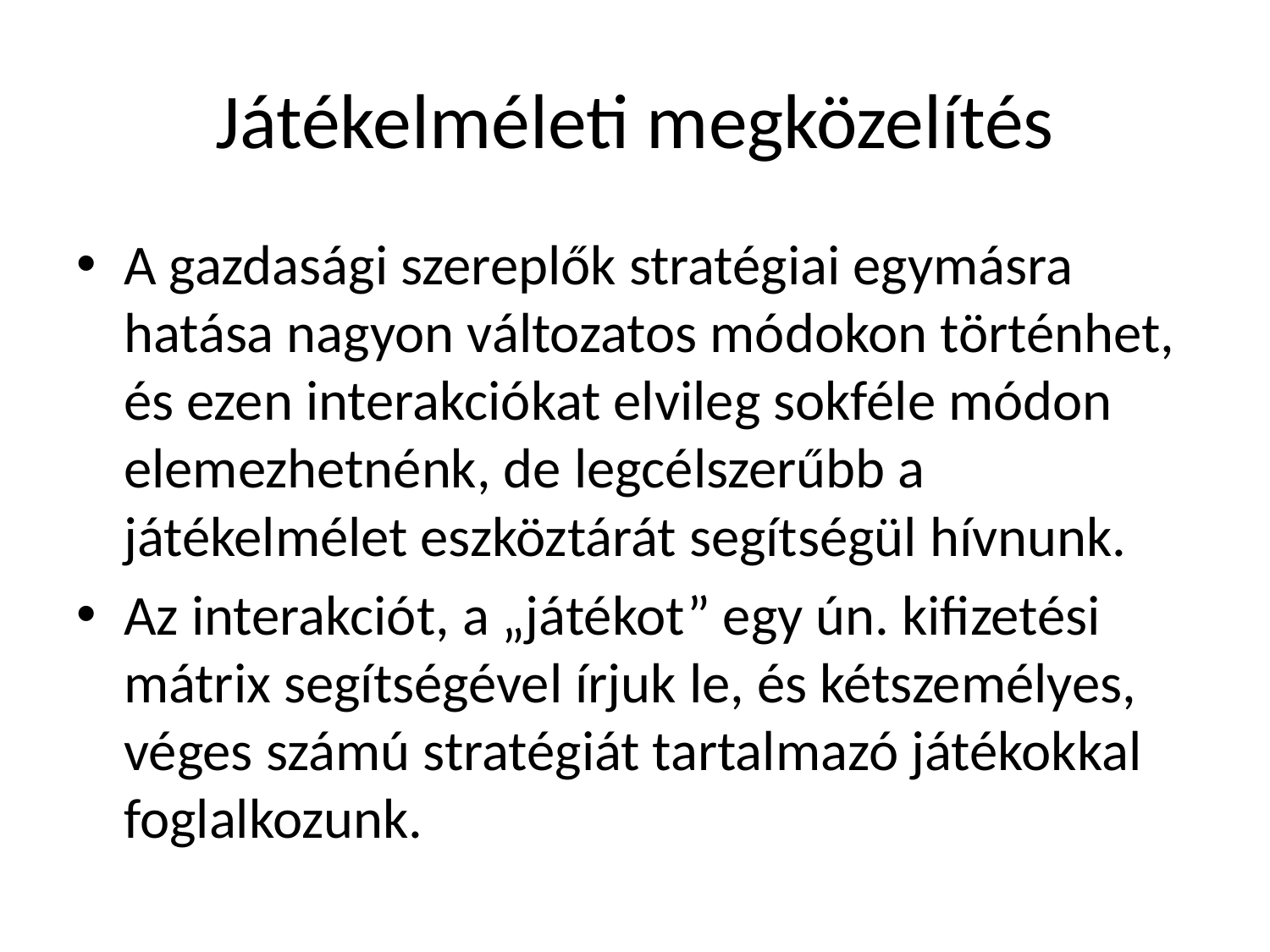

# Játékelméleti megközelítés
A gazdasági szereplők stratégiai egymásra hatása nagyon változatos módokon történhet, és ezen interakciókat elvileg sokféle módon elemezhetnénk, de legcélszerűbb a játékelmélet eszköztárát segítségül hívnunk.
Az interakciót, a „játékot” egy ún. kifizetési mátrix segítségével írjuk le, és kétszemélyes, véges számú stratégiát tartalmazó játékokkal foglalkozunk.